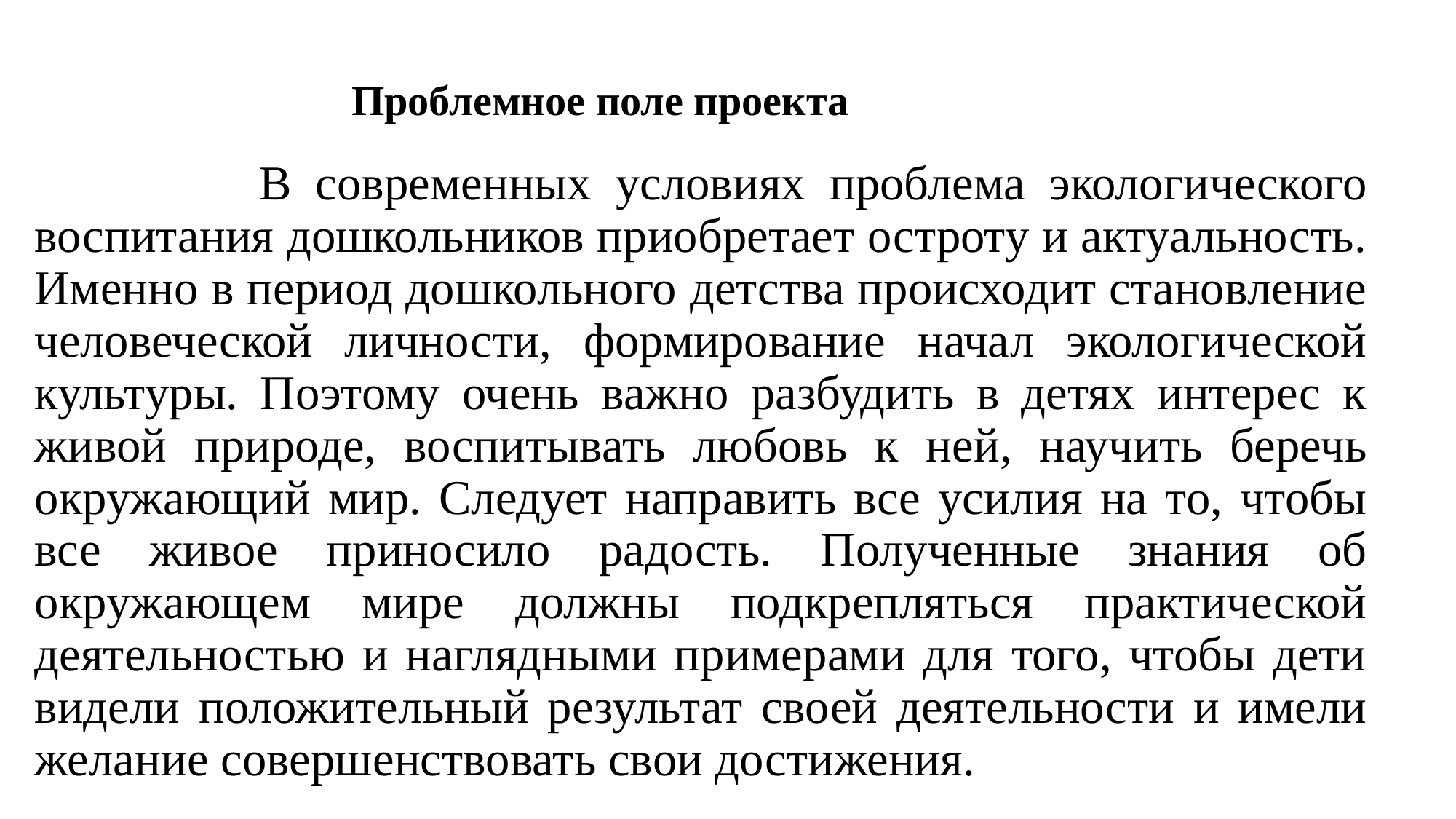

Проблемное поле проекта
# В современных условиях проблема экологического воспитания дошкольников приобретает остроту и актуальность. Именно в период дошкольного детства происходит становление человеческой личности, формирование начал экологической культуры. Поэтому очень важно разбудить в детях интерес к живой природе, воспитывать любовь к ней, научить беречь окружающий мир. Следует направить все усилия на то, чтобы все живое приносило радость. Полученные знания об окружающем мире должны подкрепляться практической деятельностью и наглядными примерами для того, чтобы дети видели положительный результат своей деятельности и имели желание совершенствовать свои достижения.